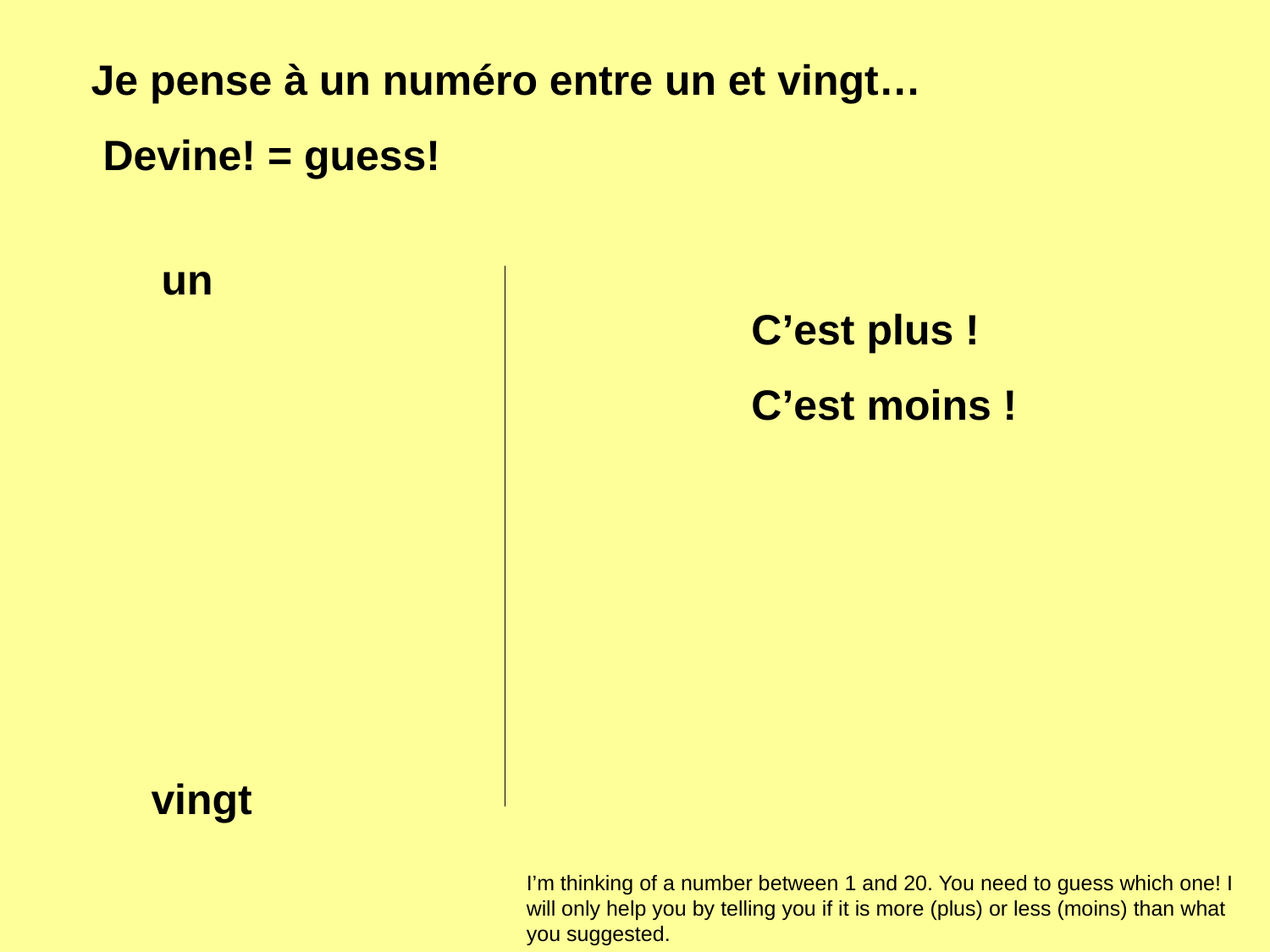

Je pense à un numéro entre un et vingt…
 Devine! = guess!
un

C’est plus !
C’est moins !
vingt
I’m thinking of a number between 1 and 20. You need to guess which one! I will only help you by telling you if it is more (plus) or less (moins) than what you suggested.